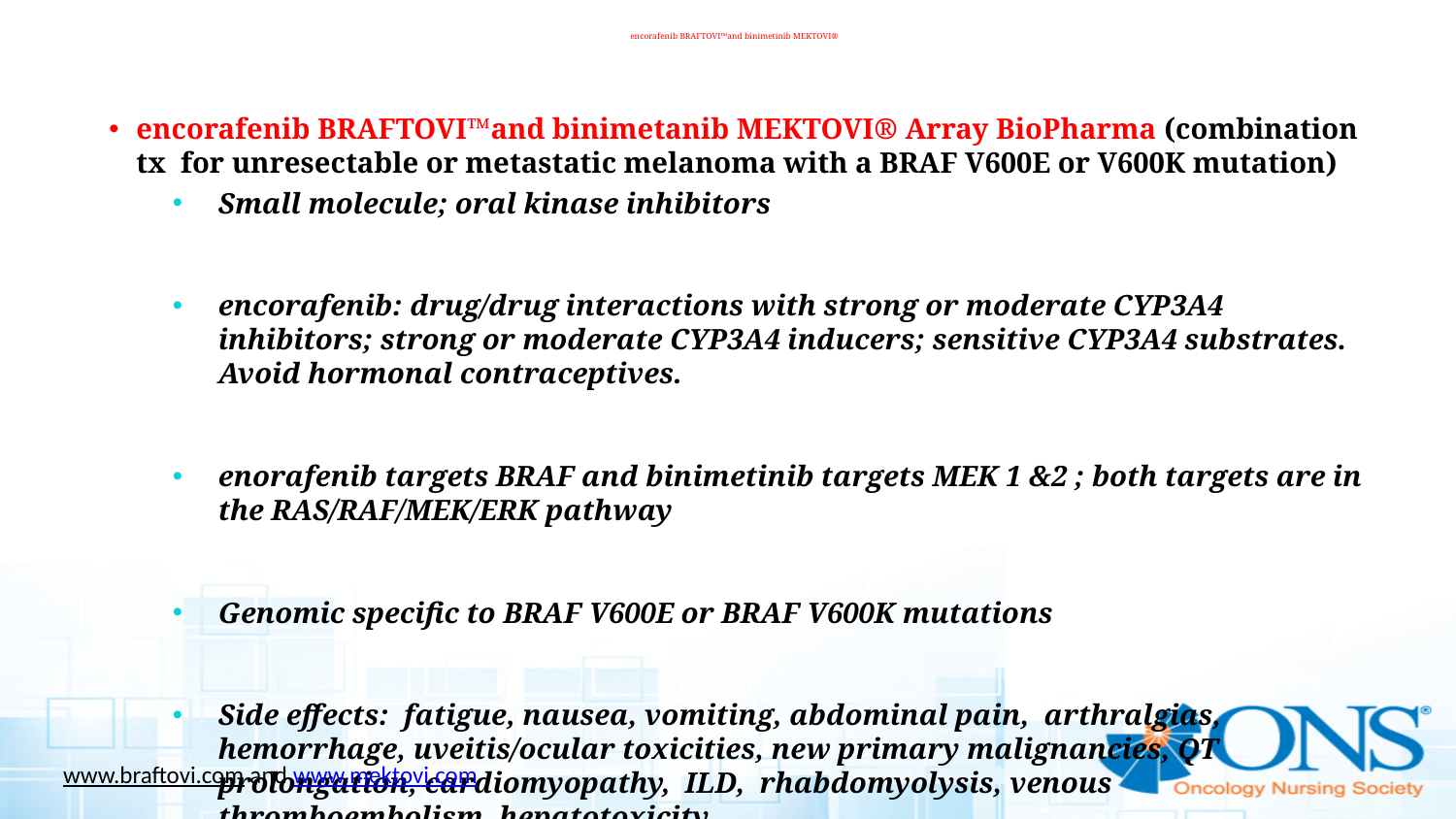

# encorafenib BRAFTOVI™and binimetinib MEKTOVI®
encorafenib BRAFTOVI™and binimetanib MEKTOVI® Array BioPharma (combination tx  for unresectable or metastatic melanoma with a BRAF V600E or V600K mutation)
Small molecule; oral kinase inhibitors

encorafenib: drug/drug interactions with strong or moderate CYP3A4 inhibitors; strong or moderate CYP3A4 inducers; sensitive CYP3A4 substrates. Avoid hormonal contraceptives.

enorafenib targets BRAF and binimetinib targets MEK 1 &2 ; both targets are in the RAS/RAF/MEK/ERK pathway

Genomic specific to BRAF V600E or BRAF V600K mutations

Side effects:  fatigue, nausea, vomiting, abdominal pain,  arthralgias, hemorrhage, uveitis/ocular toxicities, new primary malignancies, QT prolongation, cardiomyopathy,  ILD,  rhabdomyolysis, venous thromboembolism, hepatotoxicity

www.braftovi.com and www.mektovi.com